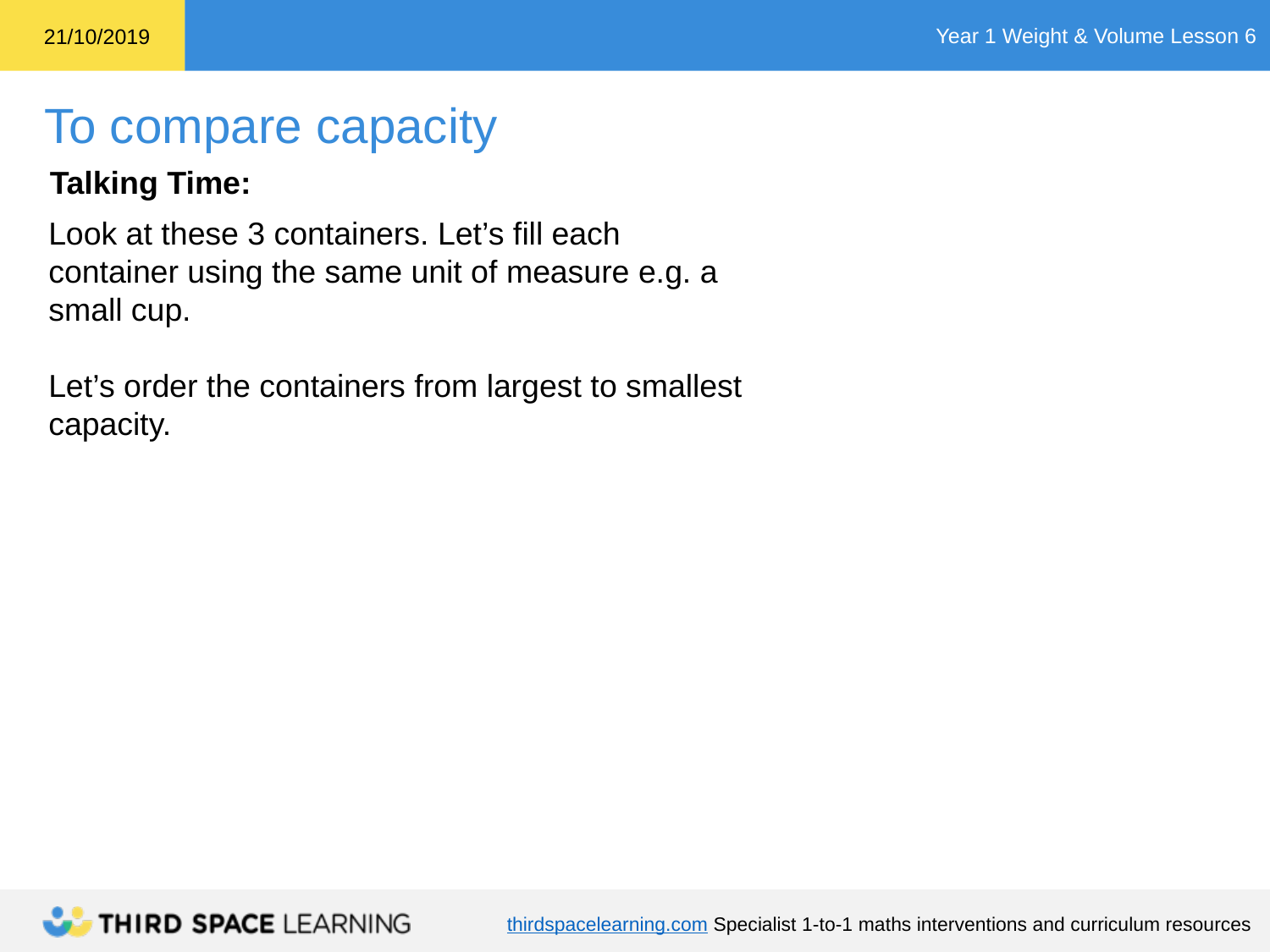

Talking Time:
Look at these 3 containers. Let’s fill each container using the same unit of measure e.g. a small cup.

Let’s order the containers from largest to smallest capacity.